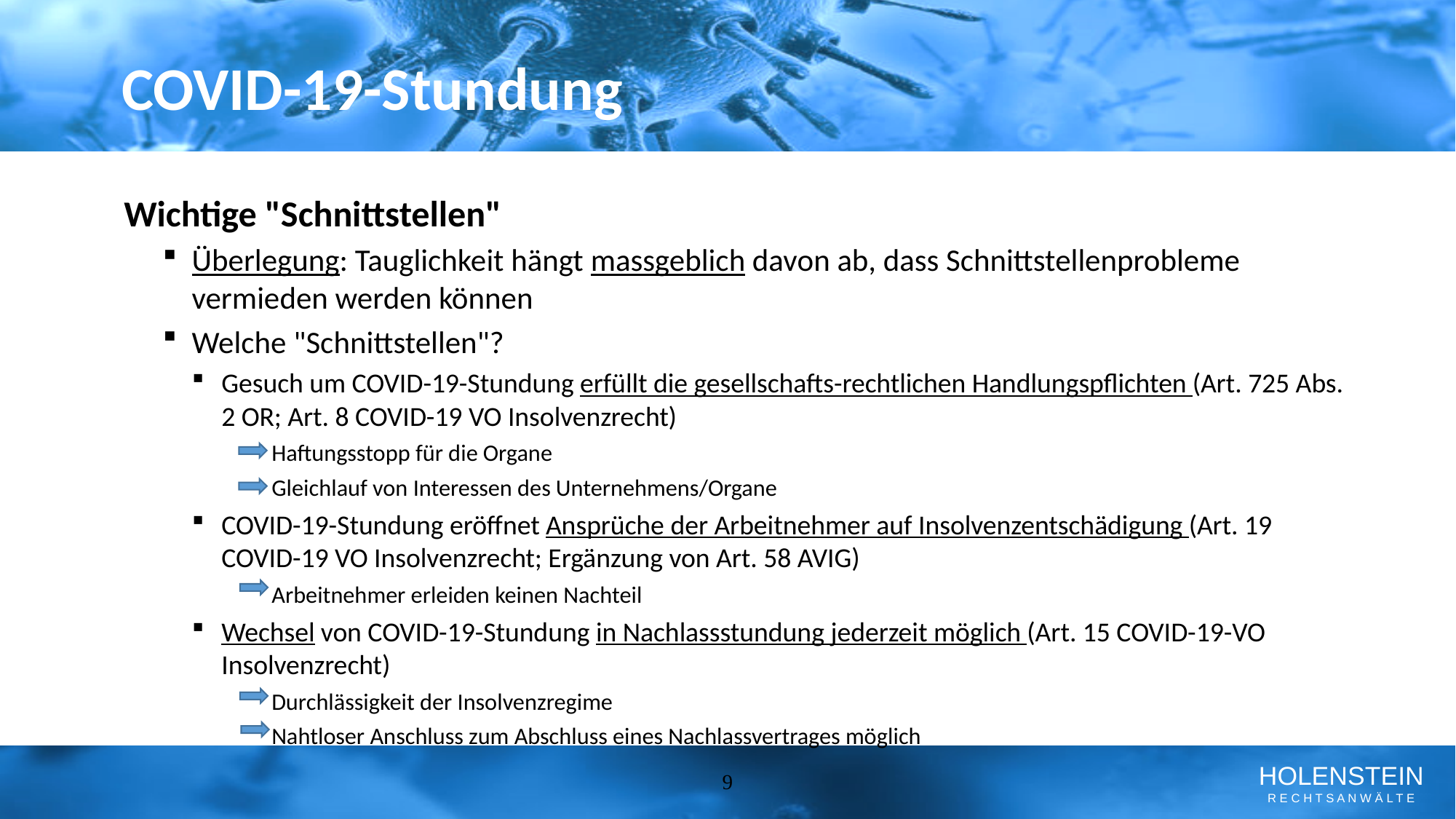

Wichtige "Schnittstellen"
Überlegung: Tauglichkeit hängt massgeblich davon ab, dass Schnittstellenprobleme vermieden werden können
Welche "Schnittstellen"?
Gesuch um COVID-19-Stundung erfüllt die gesellschafts-rechtlichen Handlungspflichten (Art. 725 Abs. 2 OR; Art. 8 COVID-19 VO Insolvenzrecht)
Haftungsstopp für die Organe
Gleichlauf von Interessen des Unternehmens/Organe
COVID-19-Stundung eröffnet Ansprüche der Arbeitnehmer auf Insolvenzentschädigung (Art. 19 COVID-19 VO Insolvenzrecht; Ergänzung von Art. 58 AVIG)
Arbeitnehmer erleiden keinen Nachteil
Wechsel von COVID-19-Stundung in Nachlassstundung jederzeit möglich (Art. 15 COVID-19-VO Insolvenzrecht)
Durchlässigkeit der Insolvenzregime
Nahtloser Anschluss zum Abschluss eines Nachlassvertrages möglich

9